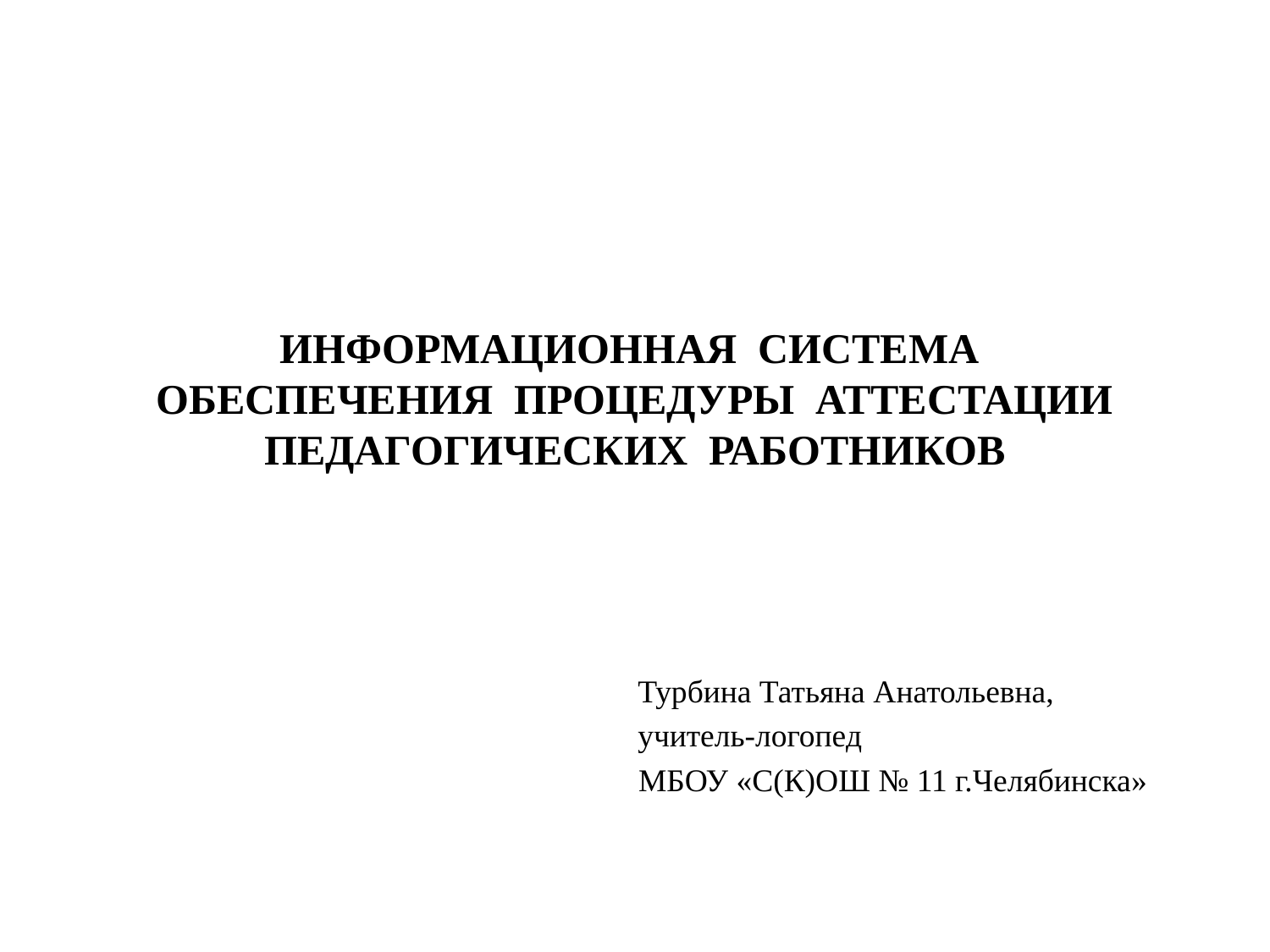

# ИНФОРМАЦИОННАЯ  СИСТЕМА ОБЕСПЕЧЕНИЯ  ПРОЦЕДУРЫ  АТТЕСТАЦИИ ПЕДАГОГИЧЕСКИХ  РАБОТНИКОВ
Турбина Татьяна Анатольевна,
учитель-логопед
МБОУ «С(К)ОШ № 11 г.Челябинска»